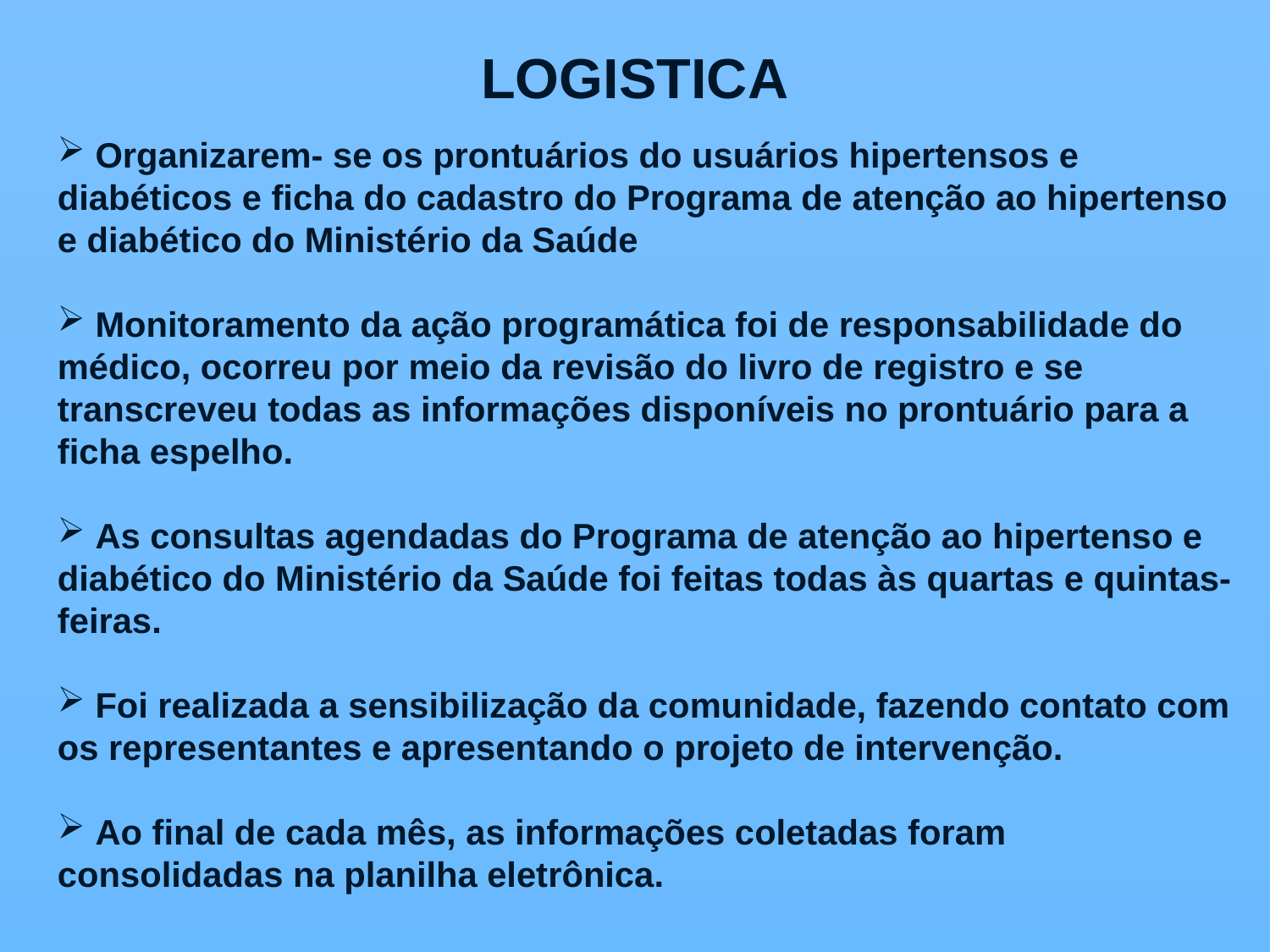

LOGISTICA
 Organizarem- se os prontuários do usuários hipertensos e diabéticos e ficha do cadastro do Programa de atenção ao hipertenso e diabético do Ministério da Saúde

 Monitoramento da ação programática foi de responsabilidade do médico, ocorreu por meio da revisão do livro de registro e se transcreveu todas as informações disponíveis no prontuário para a ficha espelho.

 As consultas agendadas do Programa de atenção ao hipertenso e diabético do Ministério da Saúde foi feitas todas às quartas e quintas-feiras.

 Foi realizada a sensibilização da comunidade, fazendo contato com os representantes e apresentando o projeto de intervenção.

 Ao final de cada mês, as informações coletadas foram consolidadas na planilha eletrônica.